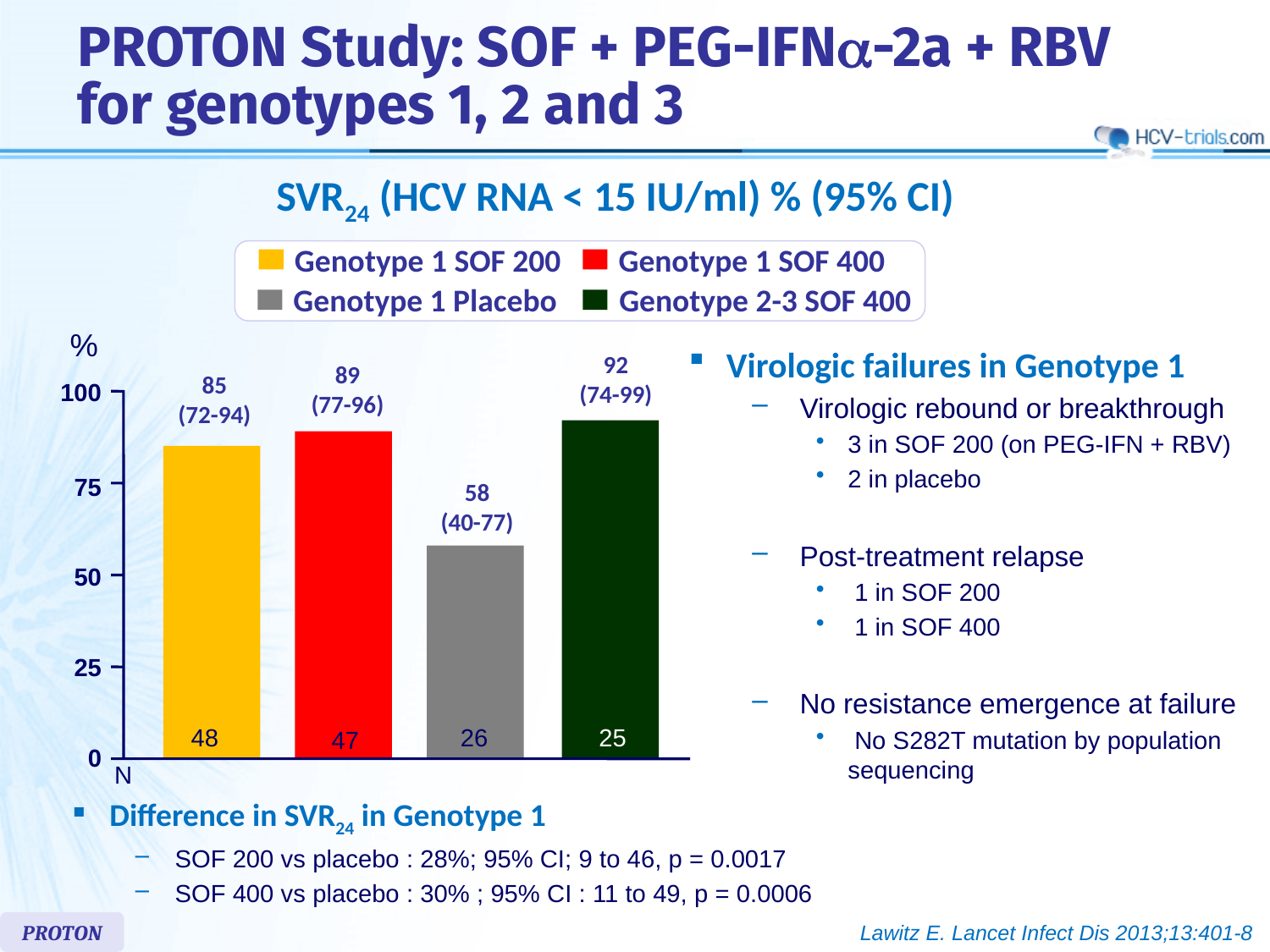

# PROTON Study: SOF + PEG-IFNα-2a + RBV for genotypes 1, 2 and 3
SVR24 (HCV RNA < 15 IU/ml) % (95% CI)
Genotype 1 SOF 200
Genotype 1 SOF 400

Genotype 1 Placebo
Genotype 2-3 SOF 400

%
Virologic failures in Genotype 1
 Virologic rebound or breakthrough
3 in SOF 200 (on PEG-IFN + RBV)
2 in placebo

 Post-treatment relapse
 1 in SOF 200
 1 in SOF 400

 No resistance emergence at failure
 No S282T mutation by population sequencing
92
(74-99)
89
(77-96)
85
(72-94)
100

58
(40-77)
75

50

25

48
26
25
47
0
N

Difference in SVR24 in Genotype 1
SOF 200 vs placebo : 28%; 95% CI; 9 to 46, p = 0.0017
SOF 400 vs placebo : 30% ; 95% CI : 11 to 49, p = 0.0006
PROTON
Lawitz E. Lancet Infect Dis 2013;13:401-8